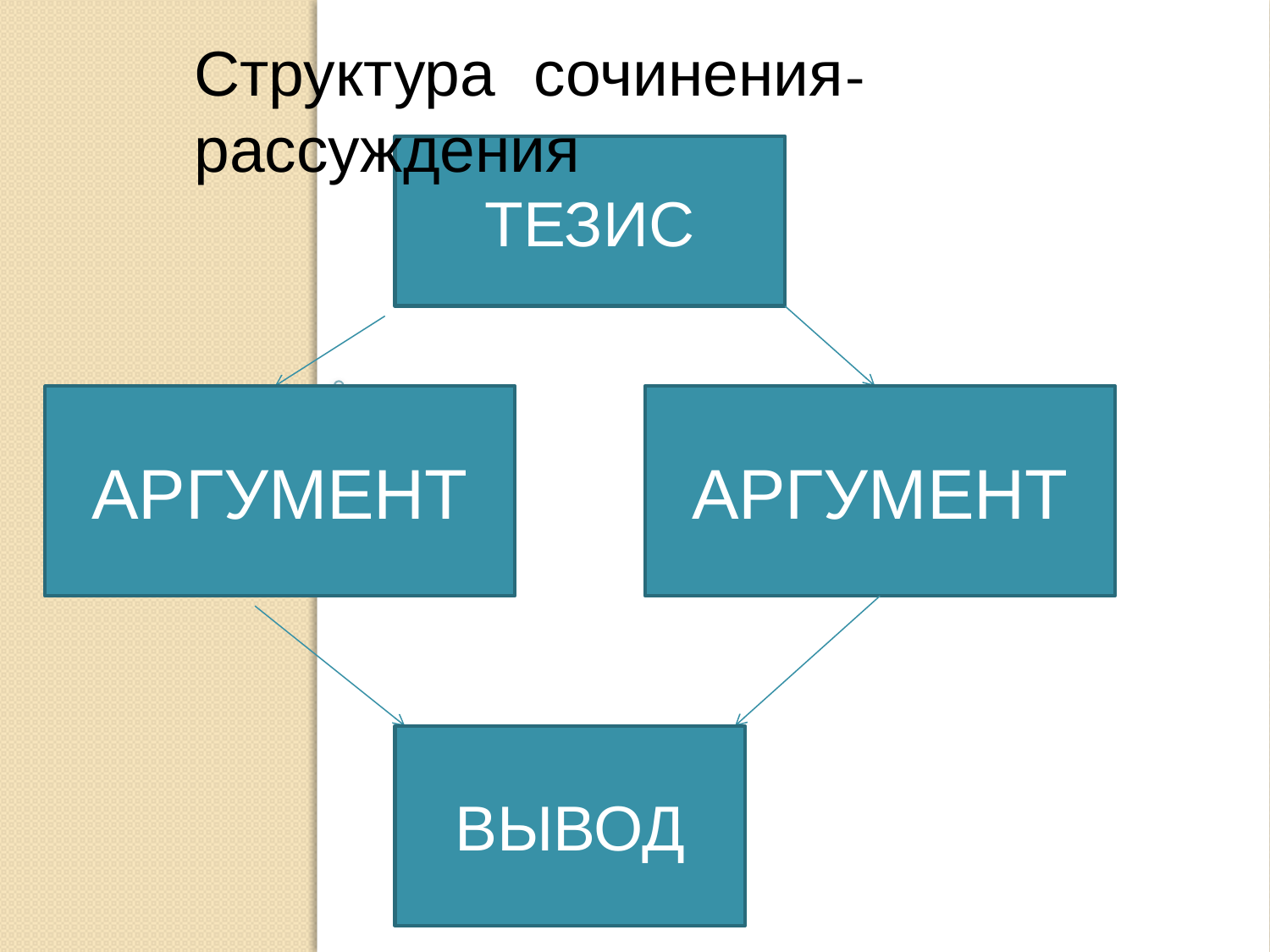

Структура  сочинения-рассуждения
#
ТЕЗИС
АРГУМЕНТ
АРГУМЕНТ
ВЫВОД